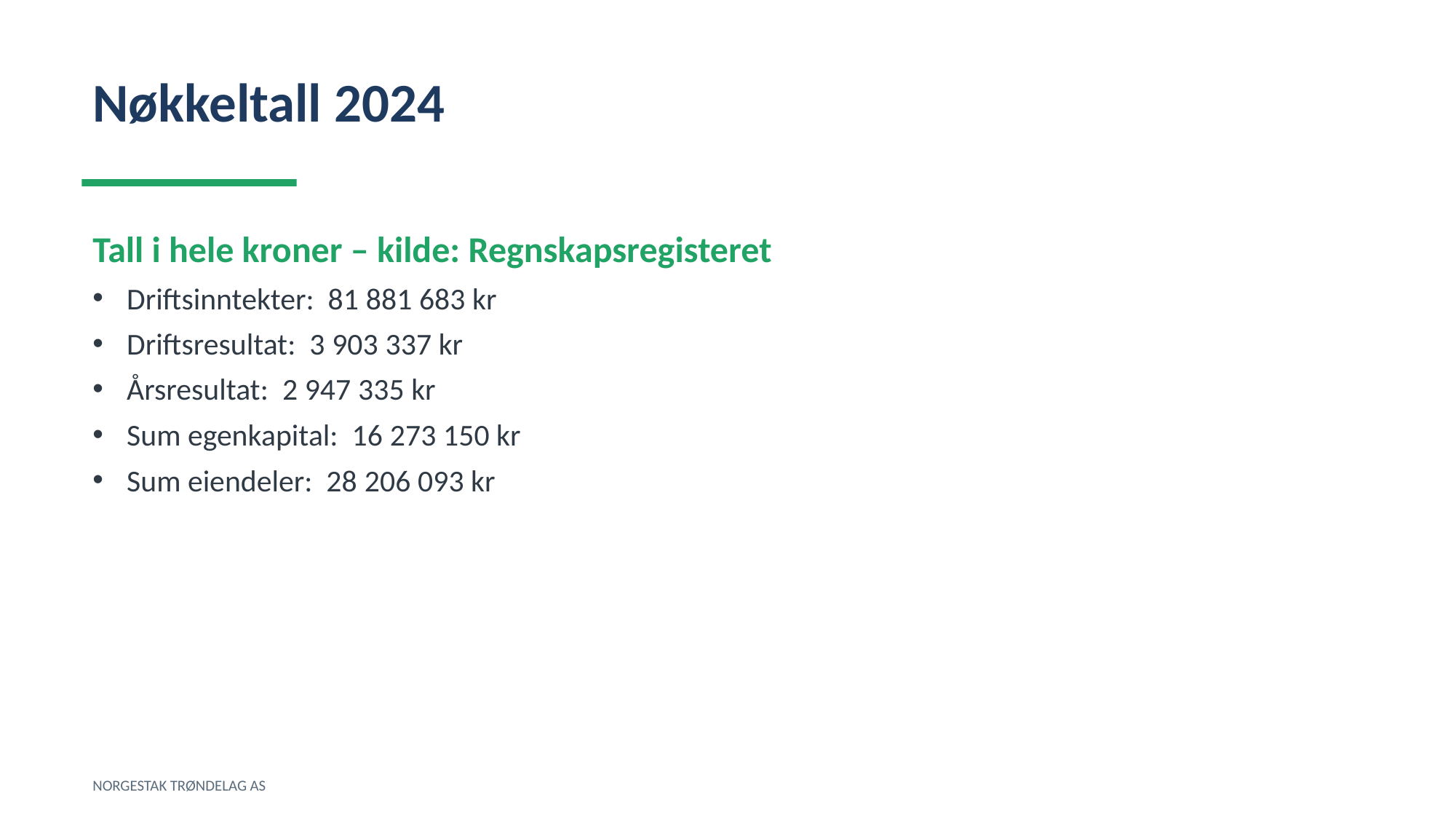

Nøkkeltall 2024

Tall i hele kroner – kilde: Regnskapsregisteret
Driftsinntekter:  81 881 683 kr
Driftsresultat:  3 903 337 kr
Årsresultat:  2 947 335 kr
Sum egenkapital:  16 273 150 kr
Sum eiendeler:  28 206 093 kr
NORGESTAK TRØNDELAG AS